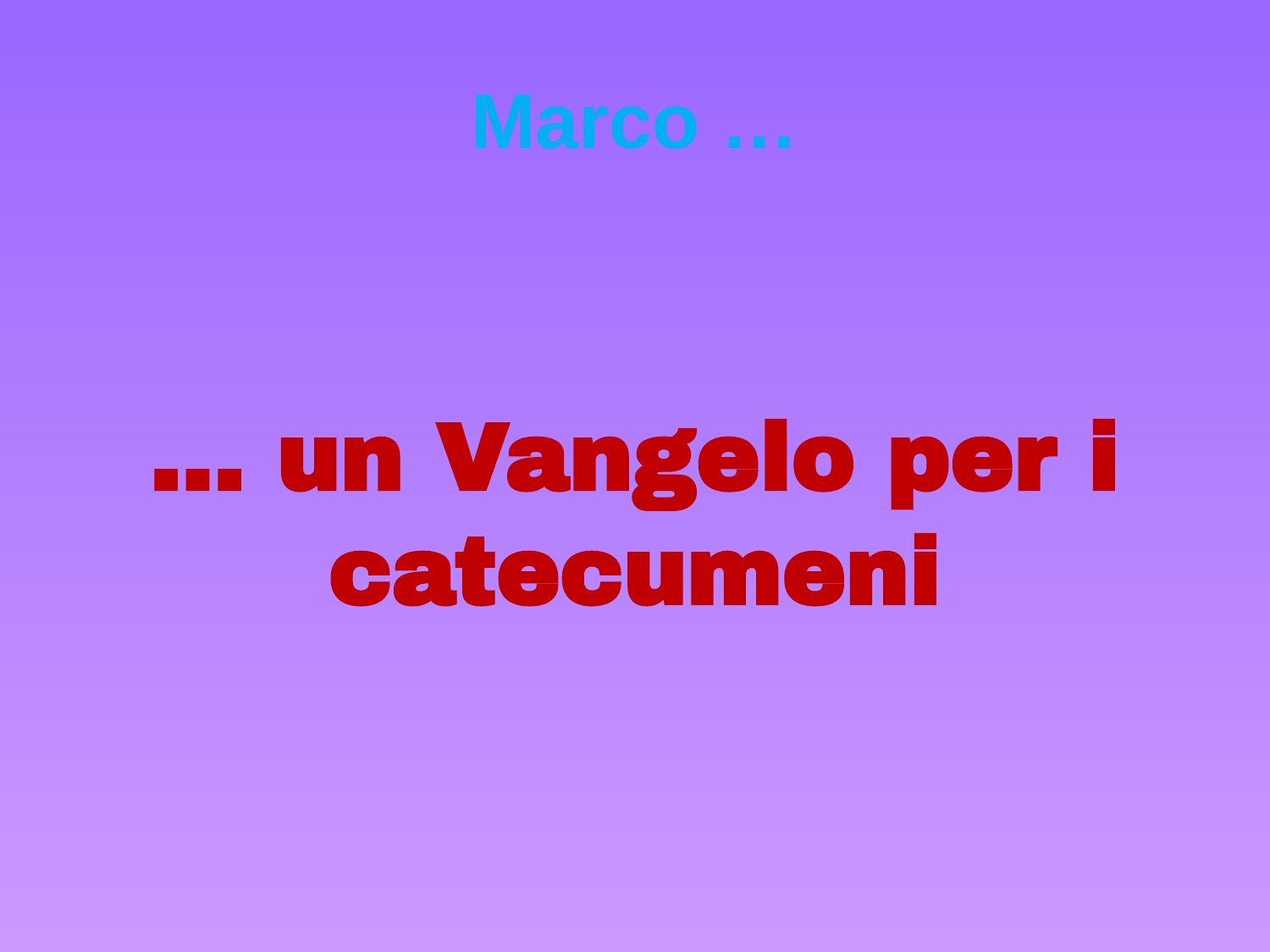

# Marco …

… un Vangelo per i catecumeni